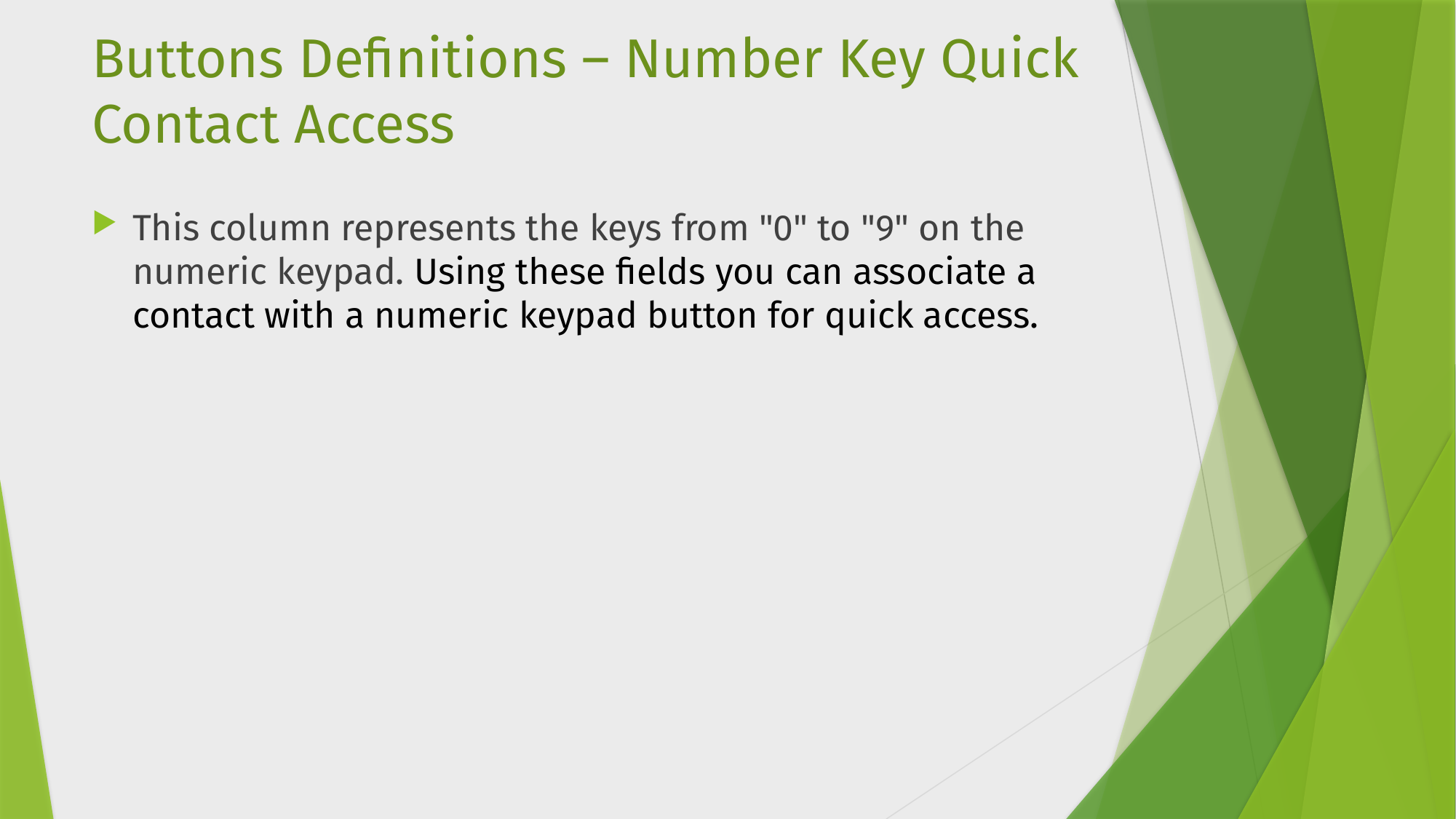

# Buttons Definitions – Number Key Quick Contact Access
This column represents the keys from "0" to "9" on the numeric keypad. Using these fields you can associate a contact with a numeric keypad button for quick access.